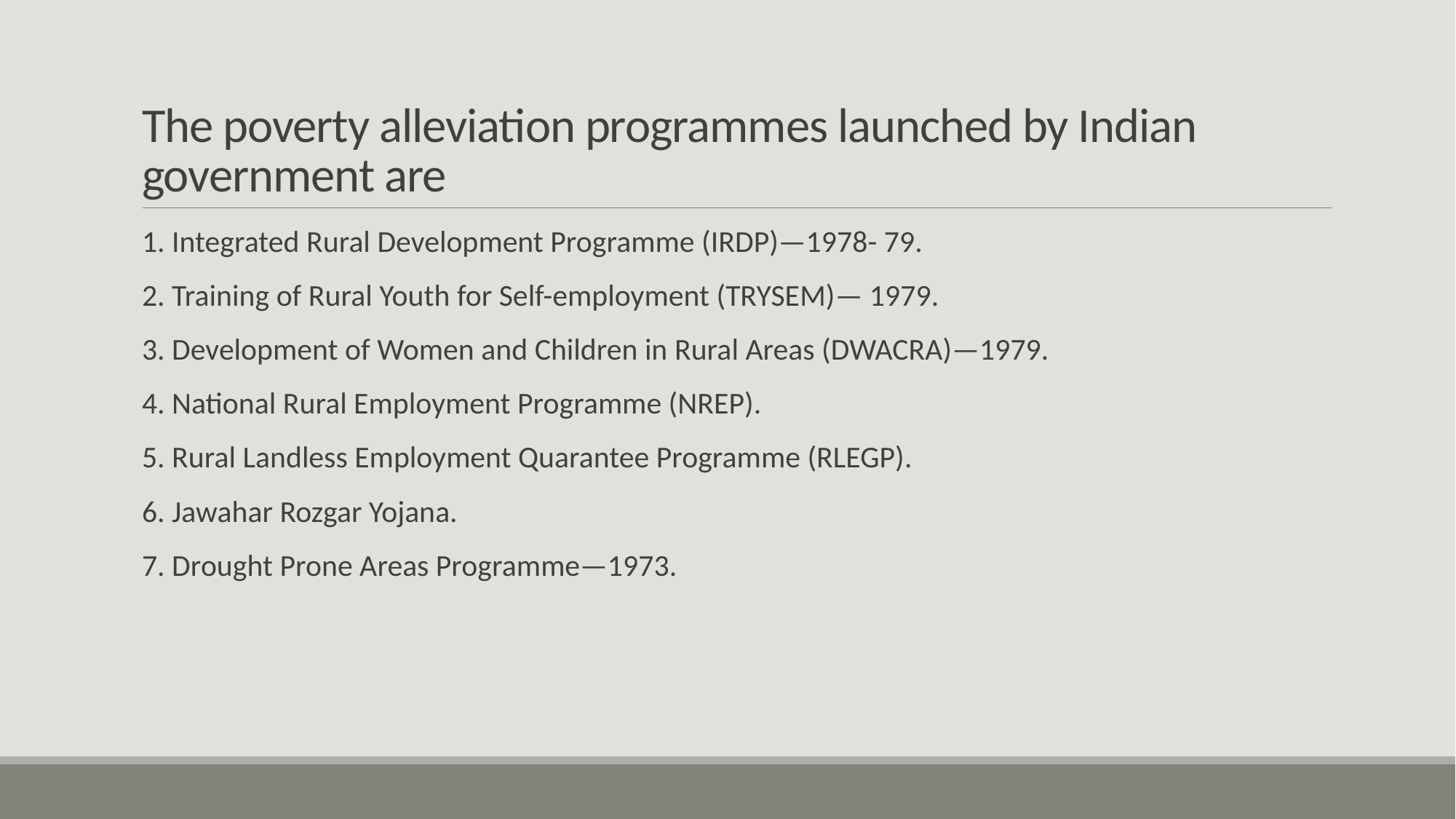

# The poverty alleviation programmes launched by Indian government are
1. Integrated Rural Development Programme (IRDP)—1978- 79.
2. Training of Rural Youth for Self-employment (TRYSEM)— 1979.
3. Development of Women and Children in Rural Areas (DWACRA)—1979.
4. National Rural Employment Programme (NREP).
5. Rural Landless Employment Quarantee Programme (RLEGP).
6. Jawahar Rozgar Yojana.
7. Drought Prone Areas Programme—1973.